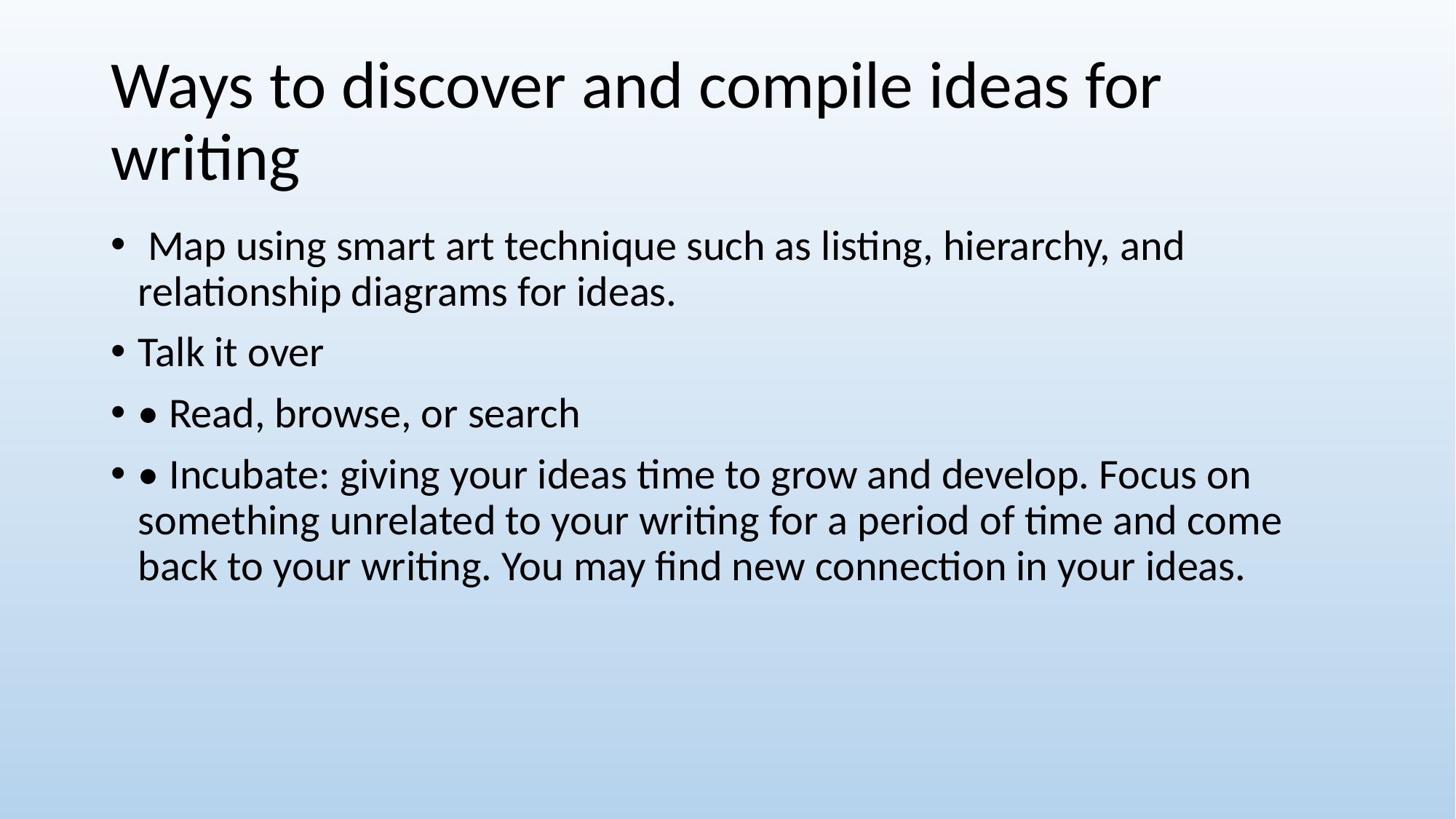

# Ways to discover and compile ideas for writing
 Map using smart art technique such as listing, hierarchy, and relationship diagrams for ideas.
Talk it over
• Read, browse, or search
• Incubate: giving your ideas time to grow and develop. Focus on something unrelated to your writing for a period of time and come back to your writing. You may find new connection in your ideas.